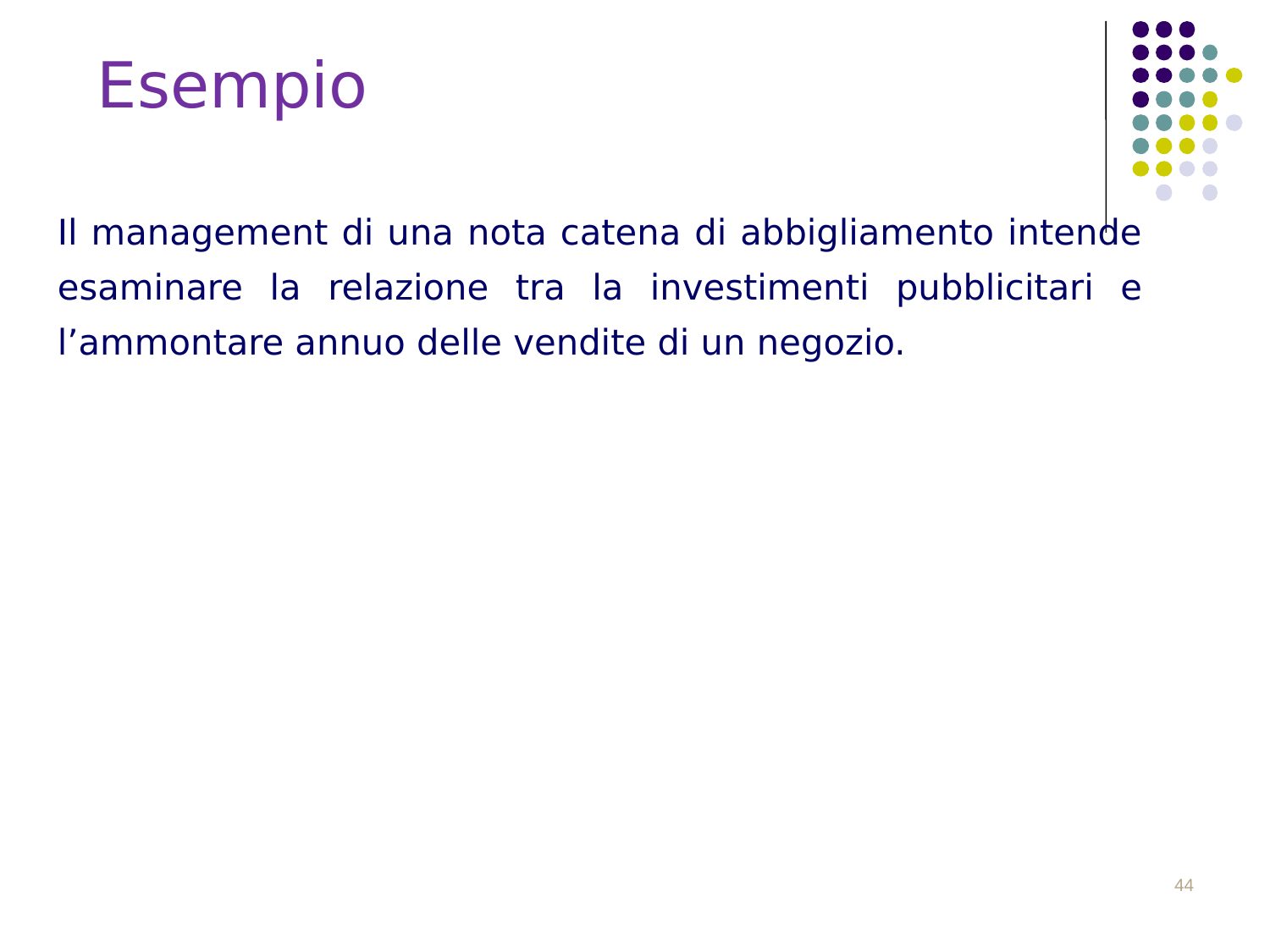

Esempio
Il management di una nota catena di abbigliamento intende esaminare la relazione tra la investimenti pubblicitari e l’ammontare annuo delle vendite di un negozio.
44